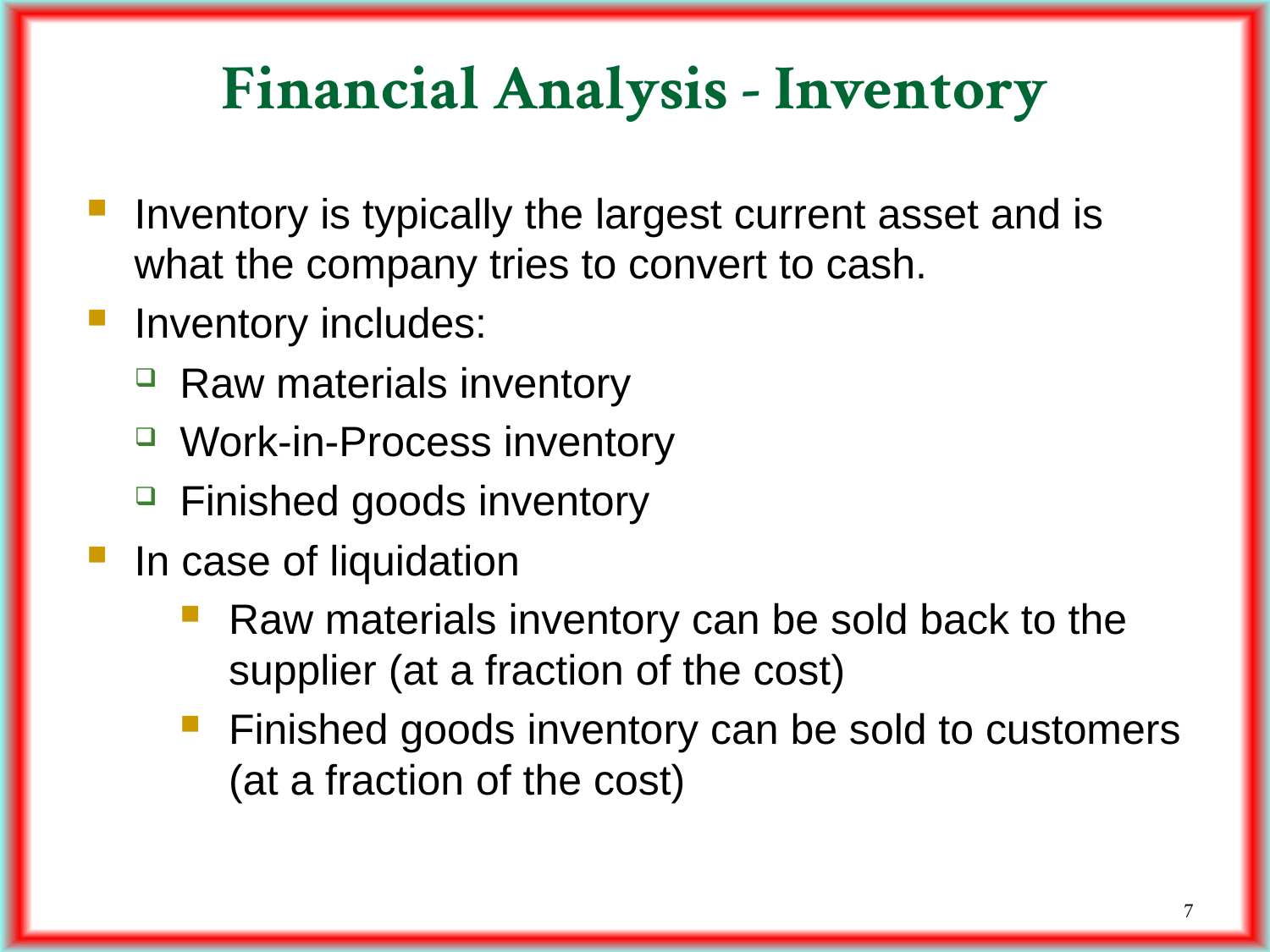

# Financial Analysis - Inventory
Inventory is typically the largest current asset and is what the company tries to convert to cash.
Inventory includes:
Raw materials inventory
Work-in-Process inventory
Finished goods inventory
In case of liquidation
Raw materials inventory can be sold back to the supplier (at a fraction of the cost)
Finished goods inventory can be sold to customers (at a fraction of the cost)
7